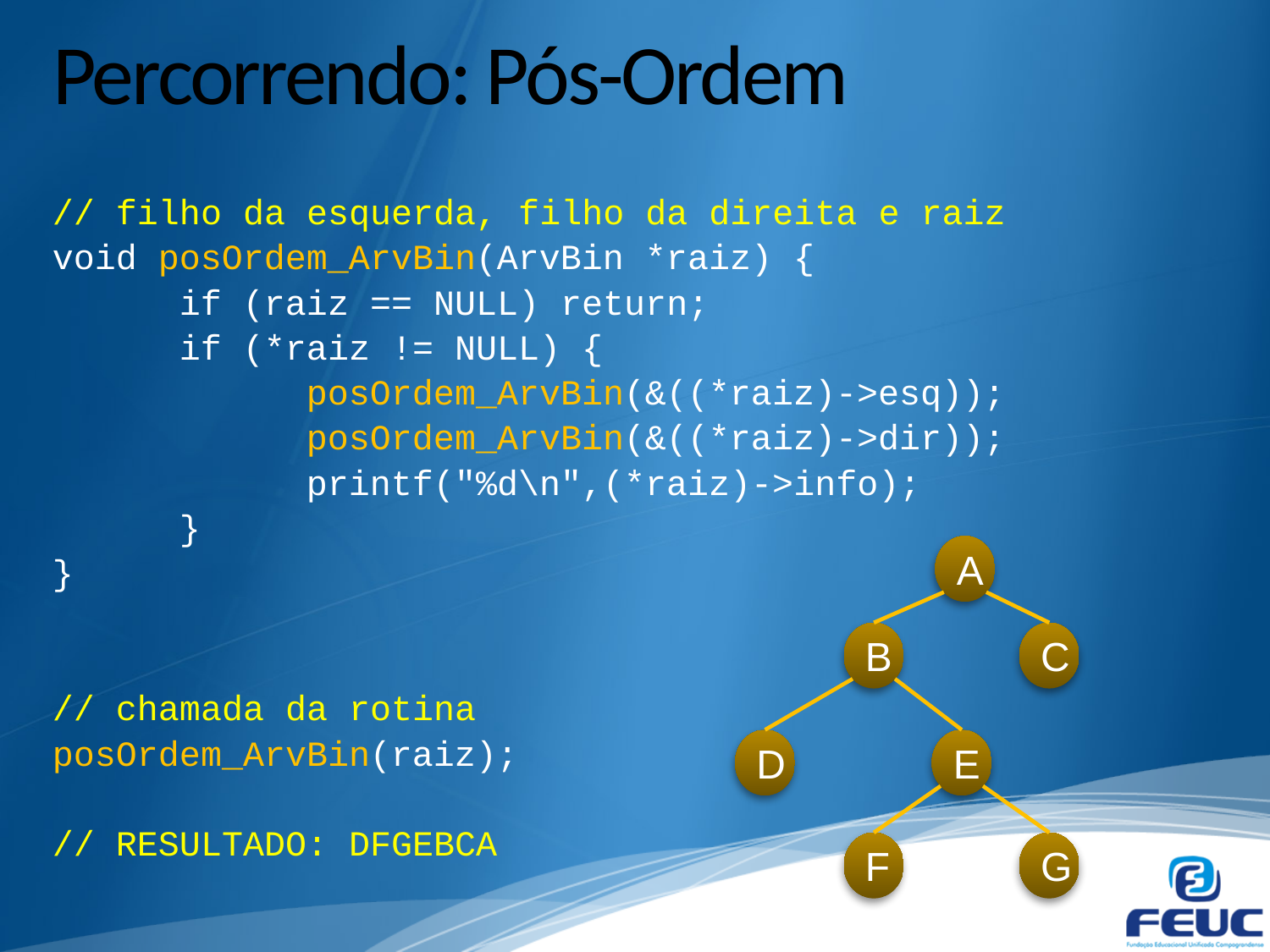

# Percorrendo: Pós-Ordem
// filho da esquerda, filho da direita e raiz
void posOrdem_ArvBin(ArvBin *raiz) {
	if (raiz == NULL) return;
	if (*raiz != NULL) {
		posOrdem_ArvBin(&((*raiz)->esq));
		posOrdem_ArvBin(&((*raiz)->dir));
		printf("%d\n",(*raiz)->info);
	}
}

// chamada da rotina
posOrdem_ArvBin(raiz);

// RESULTADO: DFGEBCA
A
B
C
D
E
F
G